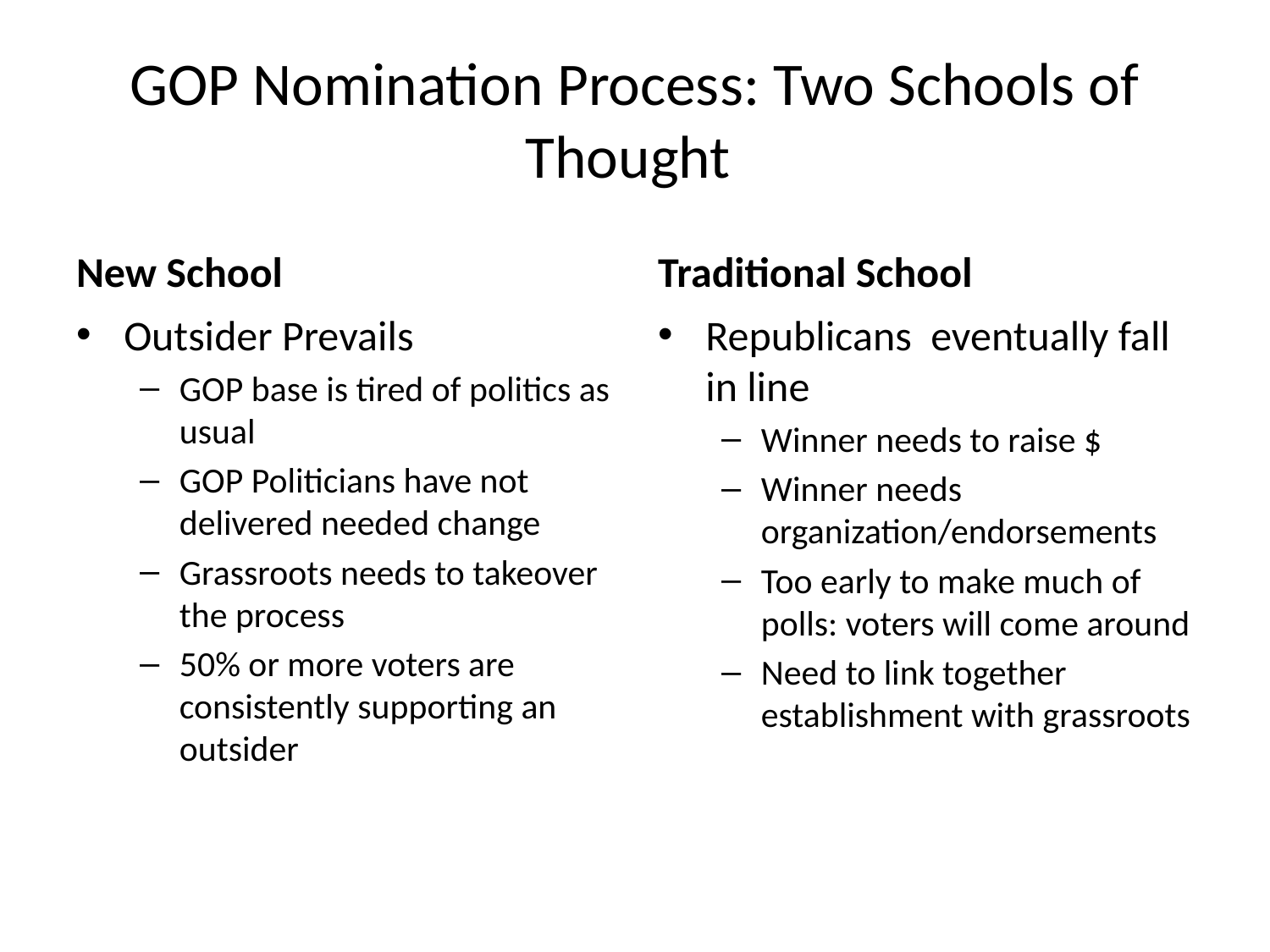

# GOP Nomination Process: Two Schools of Thought
New School
Traditional School
Outsider Prevails
GOP base is tired of politics as usual
GOP Politicians have not delivered needed change
Grassroots needs to takeover the process
50% or more voters are consistently supporting an outsider

Republicans  eventually fall in line
Winner needs to raise $
Winner needs organization/endorsements
Too early to make much of polls: voters will come around
Need to link together establishment with grassroots